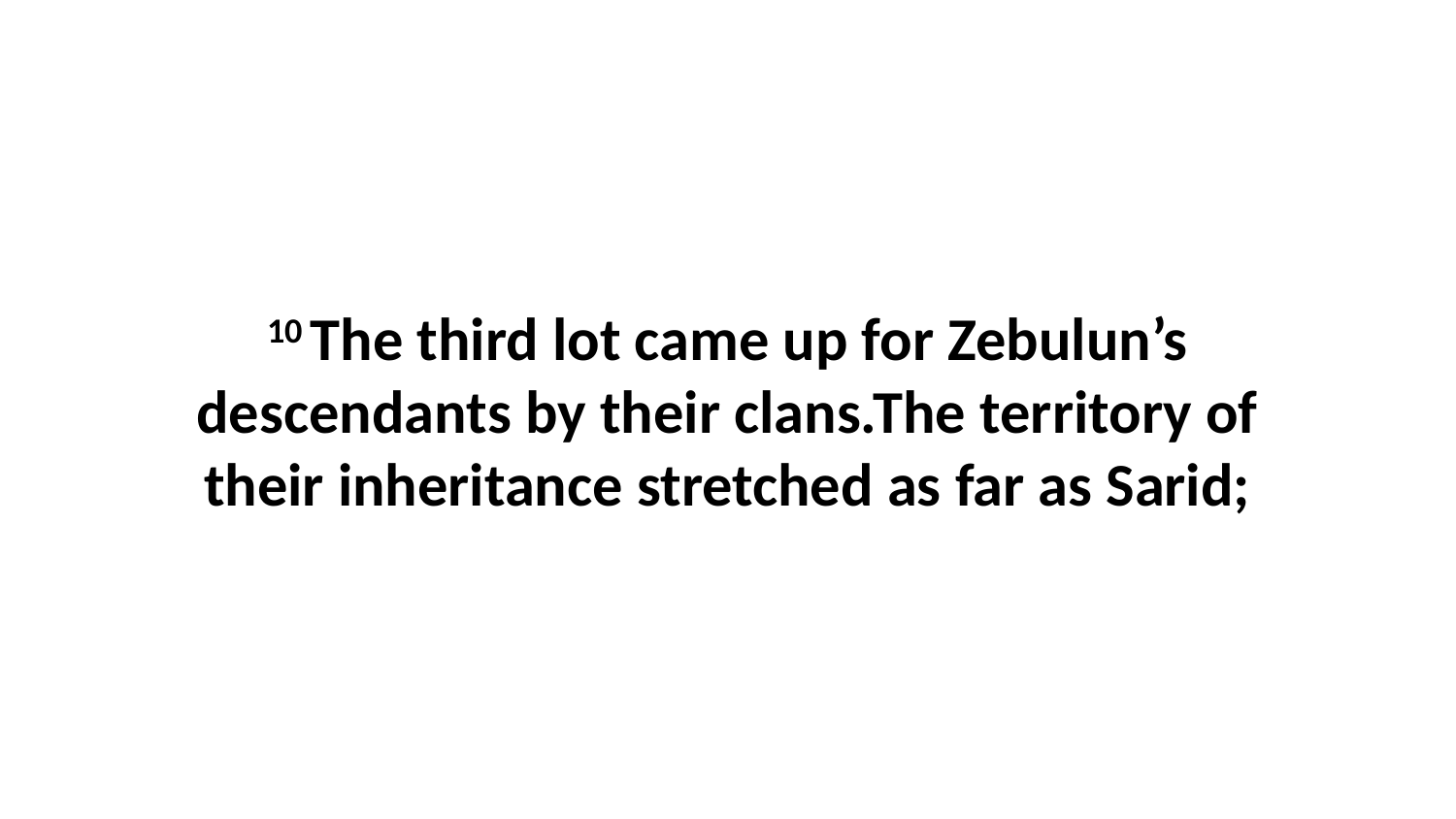

10 The third lot came up for Zebulun’s descendants by their clans.The territory of their inheritance stretched as far as Sarid;